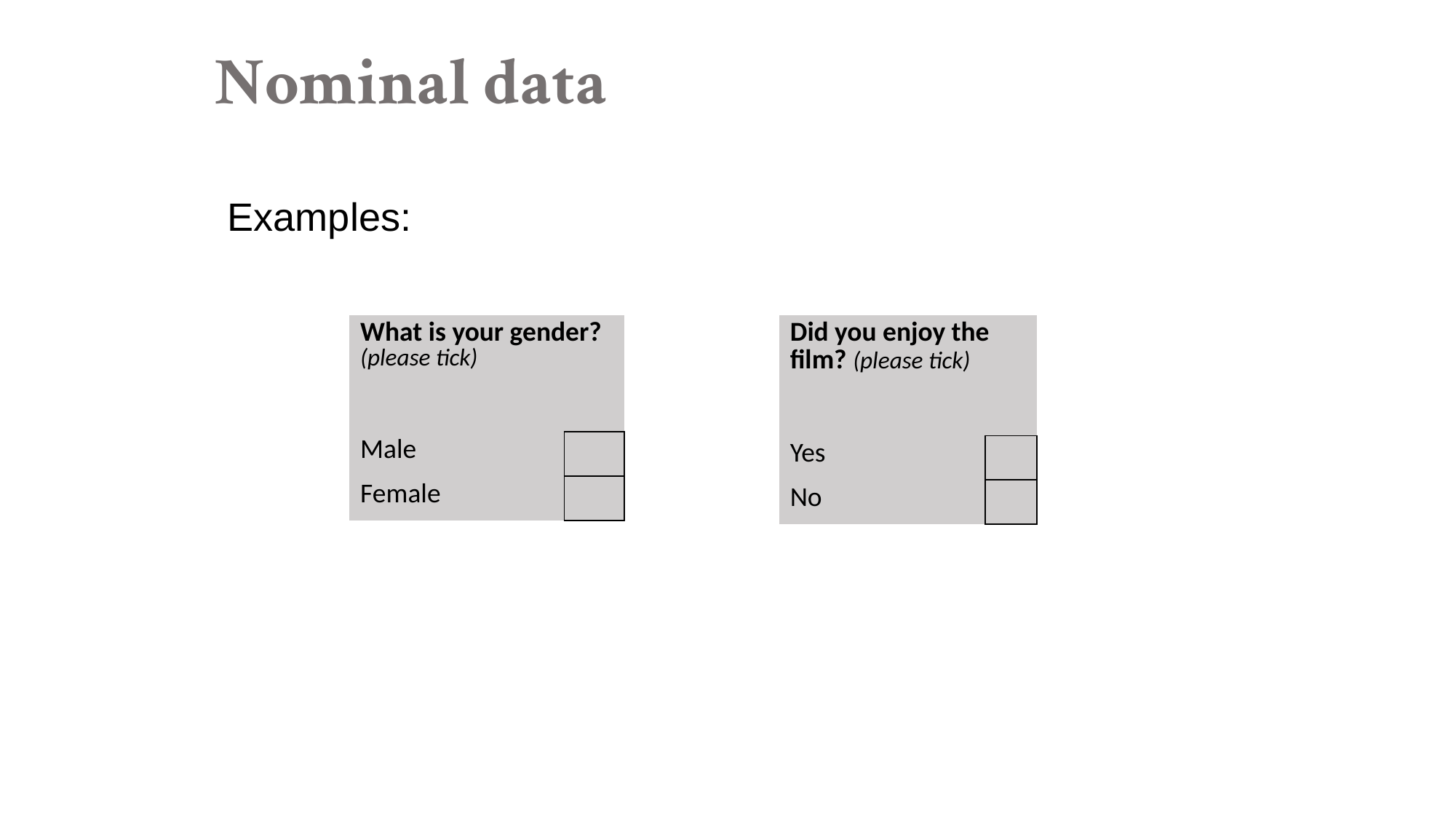

Nominal data
Examples:

| What is your gender? (please tick) |  |
| --- | --- |
|  |  |
| Male |  |
| Female |  |
| Did you enjoy the film? (please tick) |  |
| --- | --- |
|  |  |
| Yes |  |
| No |  |